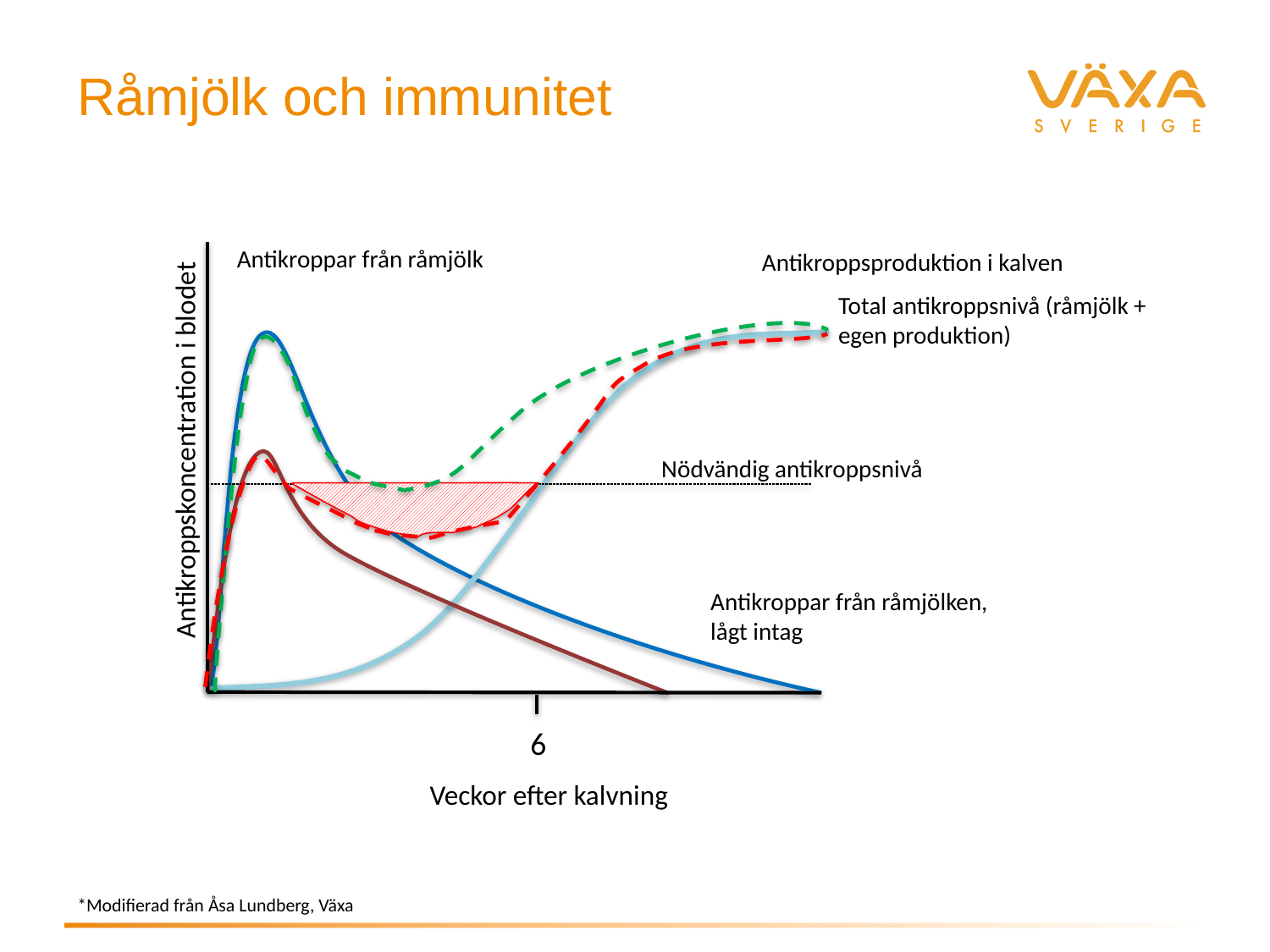

Råmjölk och immunitet
Antikroppar från råmjölk
Antikroppsproduktion i kalven
Total antikroppsnivå (råmjölk + egen produktion)

Antikroppskoncentration i blodet
Nödvändig antikroppsnivå

Antikroppar från råmjölken, lågt intag
6
Veckor efter kalvning
*Modifierad från Åsa Lundberg, Växa